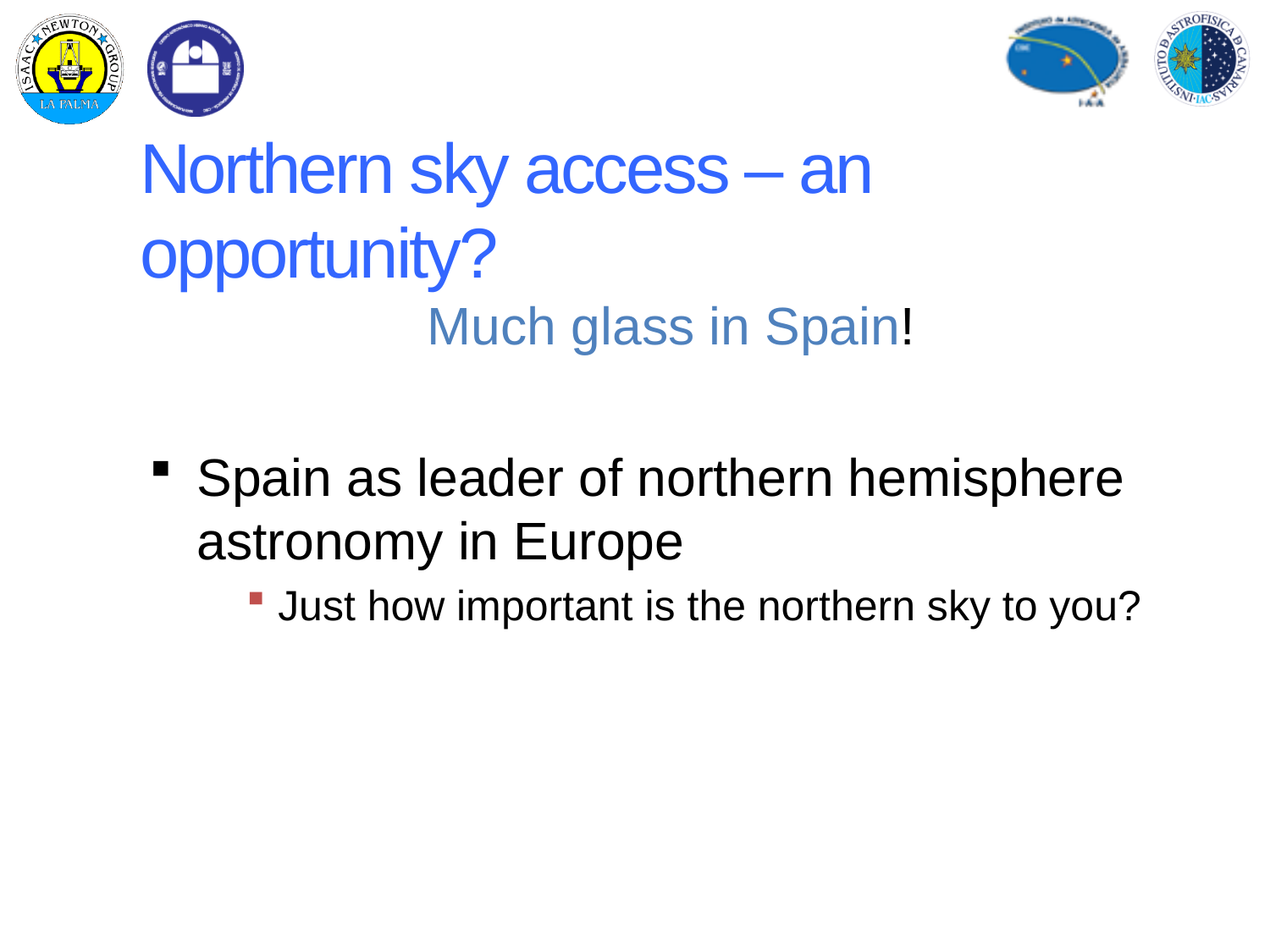

# Northern sky access – an opportunity?
Much glass in Spain!

Spain as leader of northern hemisphere astronomy in Europe
Just how important is the northern sky to you?